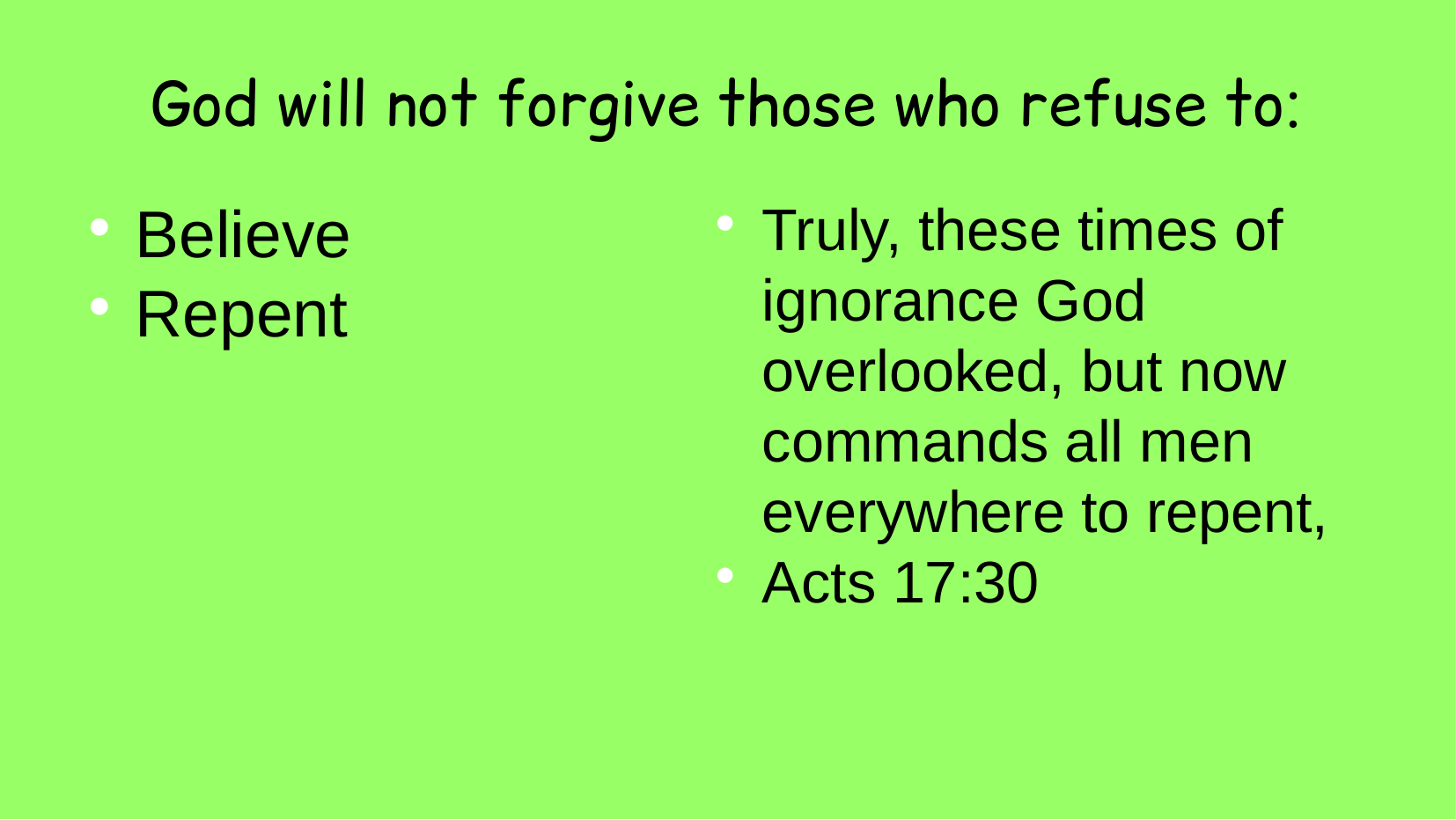

God will not forgive those who refuse to:
Believe
Repent
Truly, these times of ignorance God overlooked, but now commands all men everywhere to repent,
Acts 17:30